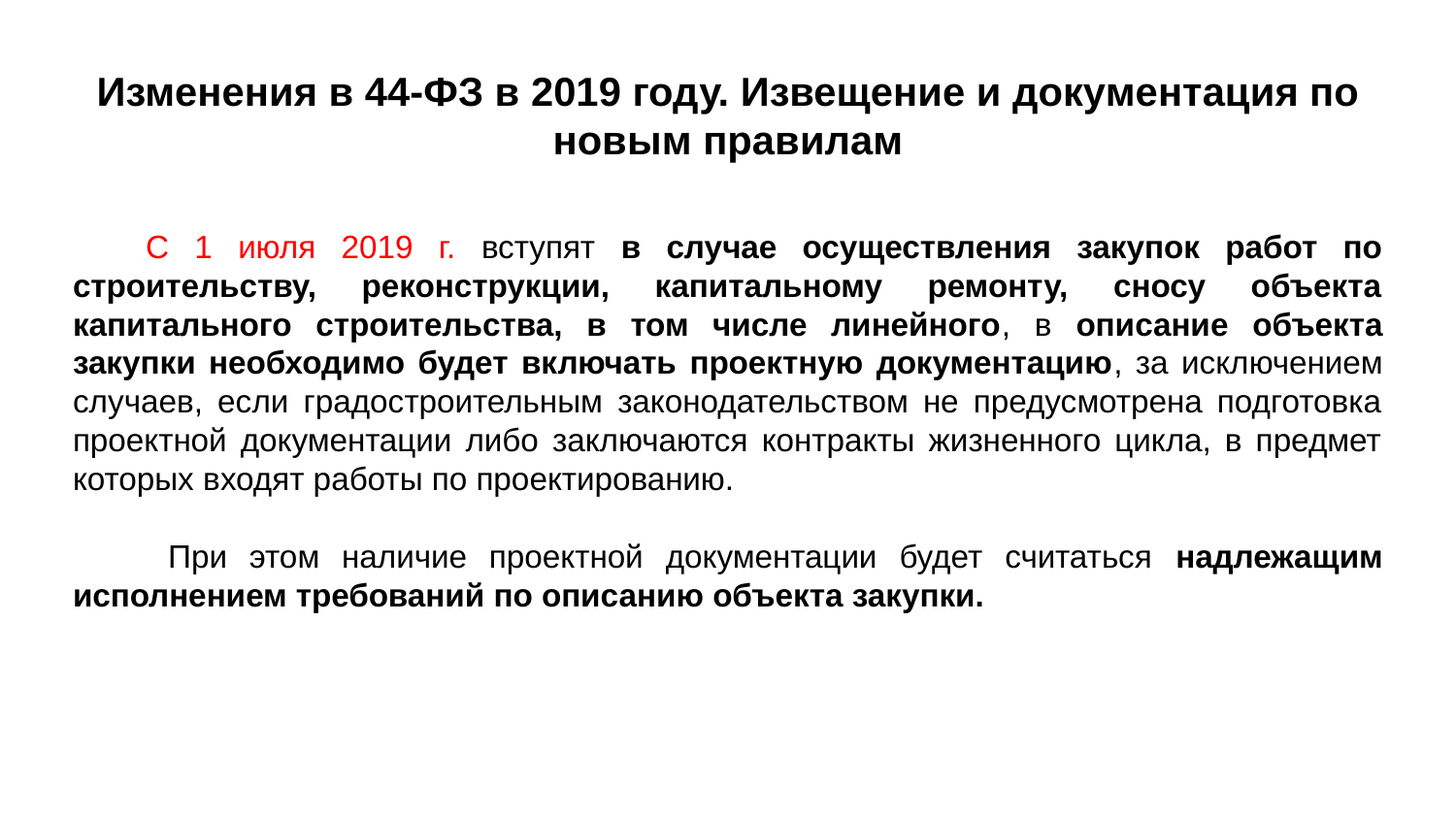

# Изменения в 44-ФЗ в 2019 году. Извещение и документация по новым правилам
С 1 июля 2019 г. вступят в случае осуществления закупок работ по строительству, реконструкции, капитальному ремонту, сносу объекта капитального строительства, в том числе линейного, в описание объекта закупки необходимо будет включать проектную документацию, за исключением случаев, если градостроительным законодательством не предусмотрена подготовка проектной документации либо заключаются контракты жизненного цикла, в предмет которых входят работы по проектированию.

 При этом наличие проектной документации будет считаться надлежащим исполнением требований по описанию объекта закупки.